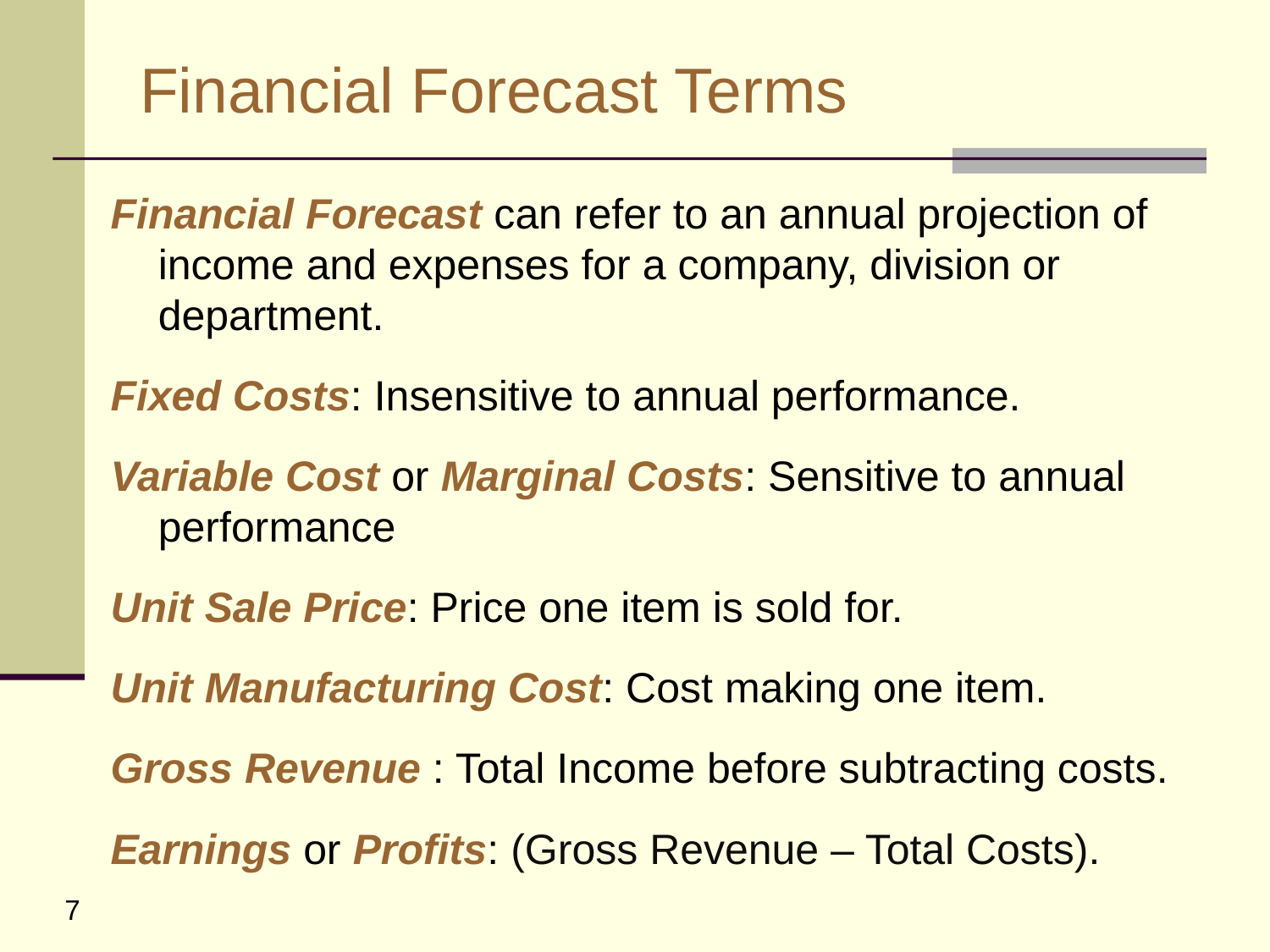

# Financial Forecast Terms
Financial Forecast can refer to an annual projection of income and expenses for a company, division or department.
Fixed Costs: Insensitive to annual performance.
Variable Cost or Marginal Costs: Sensitive to annual performance
Unit Sale Price: Price one item is sold for.
Unit Manufacturing Cost: Cost making one item.
Gross Revenue : Total Income before subtracting costs.
Earnings or Profits: (Gross Revenue – Total Costs).
7